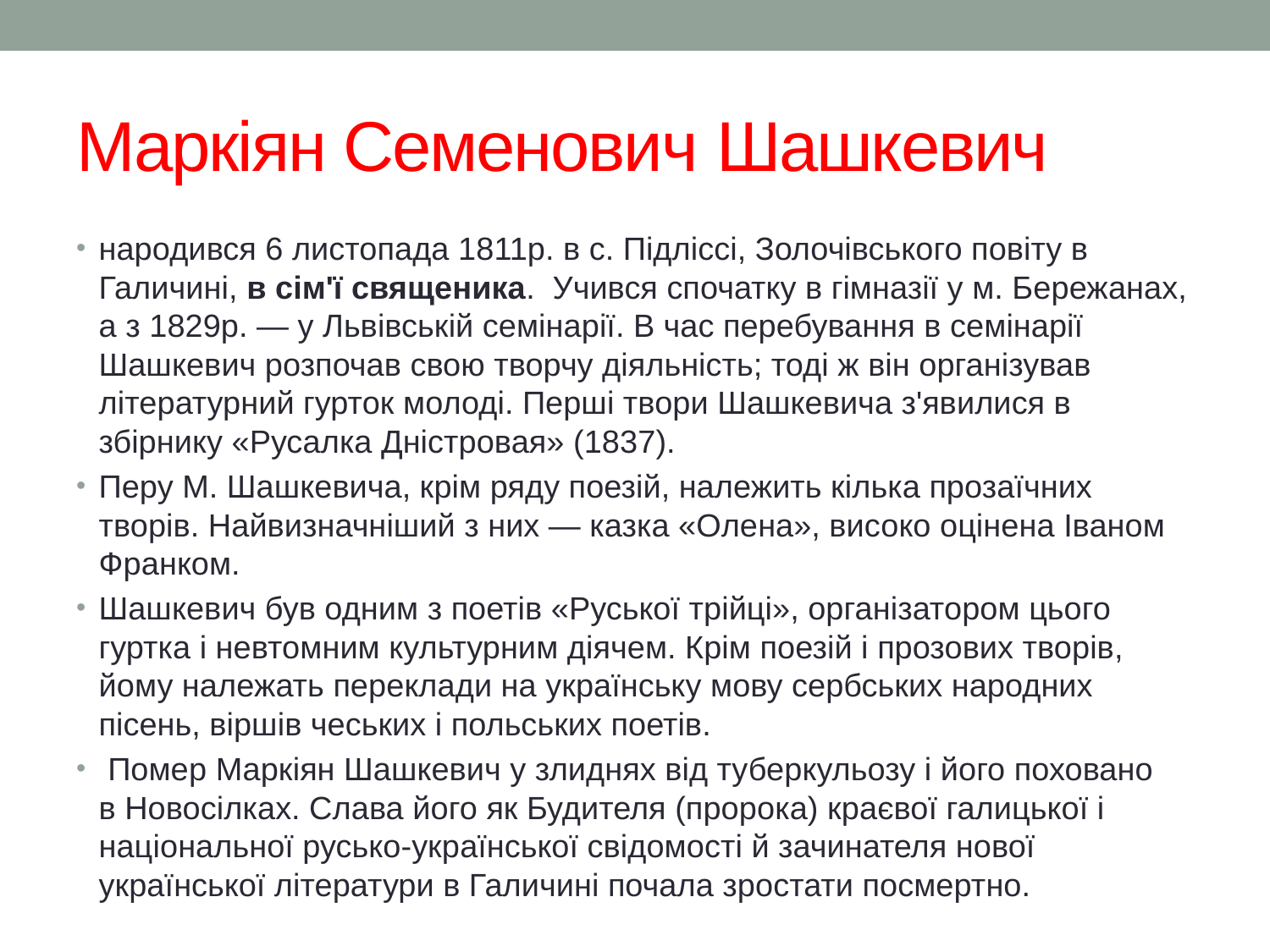

# Маркіян Семенович Шашкевич
народився 6 листопада 1811р. в с. Підліссі, Золочівського повіту в Галичині, в сім'ї священика.  Учився спочатку в гімназії у м. Бережанах, а з 1829р. — у Львівській семінарії. В час перебування в семінарії Шашкевич розпочав свою творчу діяльність; тоді ж він організував літературний гурток молоді. Перші твори Шашкевича з'явилися в збірнику «Русалка Дністровая» (1837).
Перу М. Шашкевича, крім ряду поезій, належить кілька прозаїчних творів. Найвизначніший з них — казка «Олена», високо оцінена Іваном Франком.
Шашкевич був одним з поетів «Руської трійці», організатором цього гуртка і невтомним культурним діячем. Крім поезій і прозових творів, йому належать переклади на українську мову сербських народних пісень, віршів чеських і польських поетів.
 Помер Маркіян Шашкевич у злиднях від туберкульозу і його поховано в Новосілках. Слава його як Будителя (пророка) краєвої галицької і національної русько-української свідомості й зачинателя нової української літератури в Галичині почала зростати посмертно.